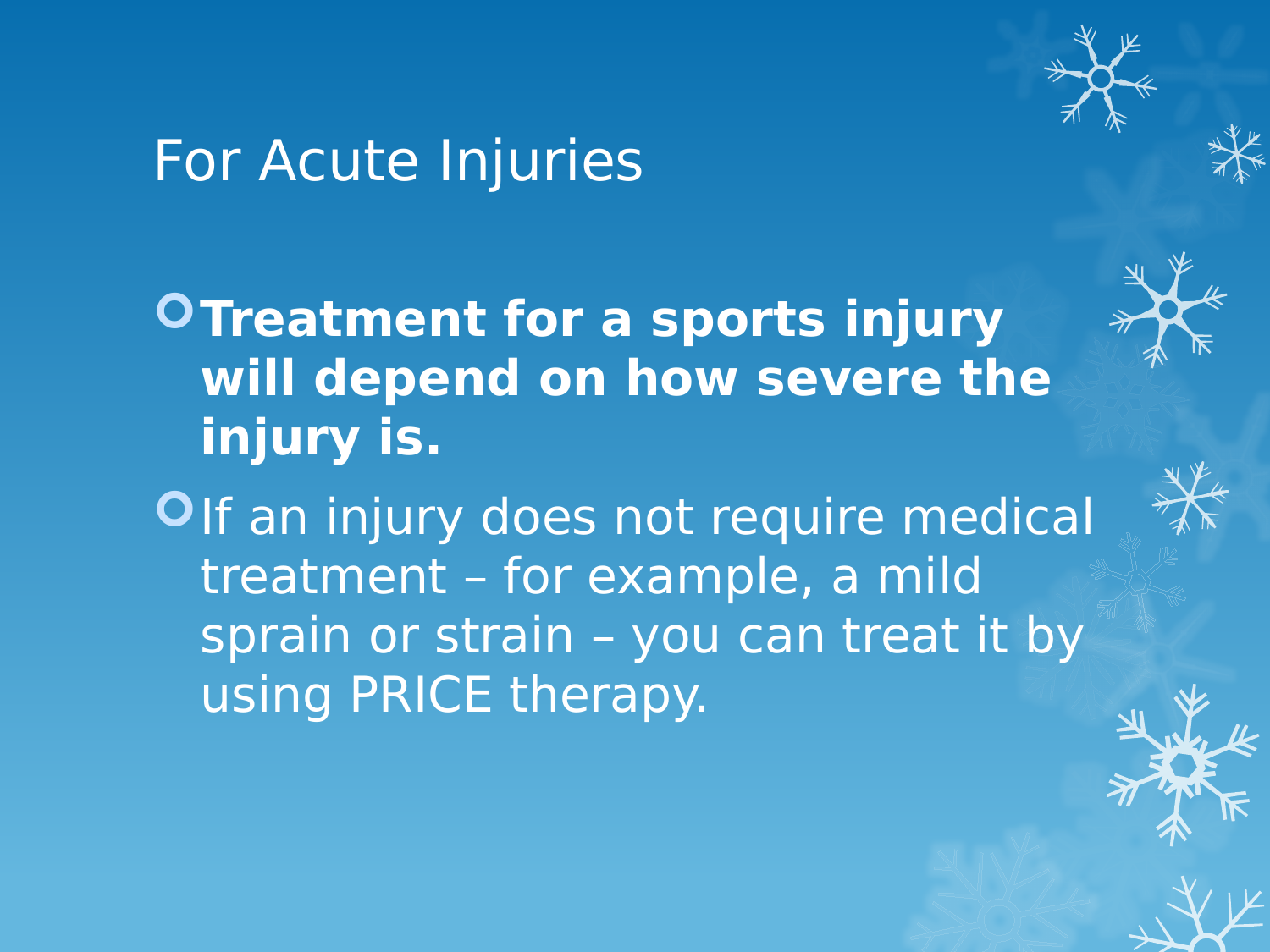

# For Acute Injuries
Treatment for a sports injury will depend on how severe the injury is.
If an injury does not require medical treatment – for example, a mild sprain or strain – you can treat it by using PRICE therapy.